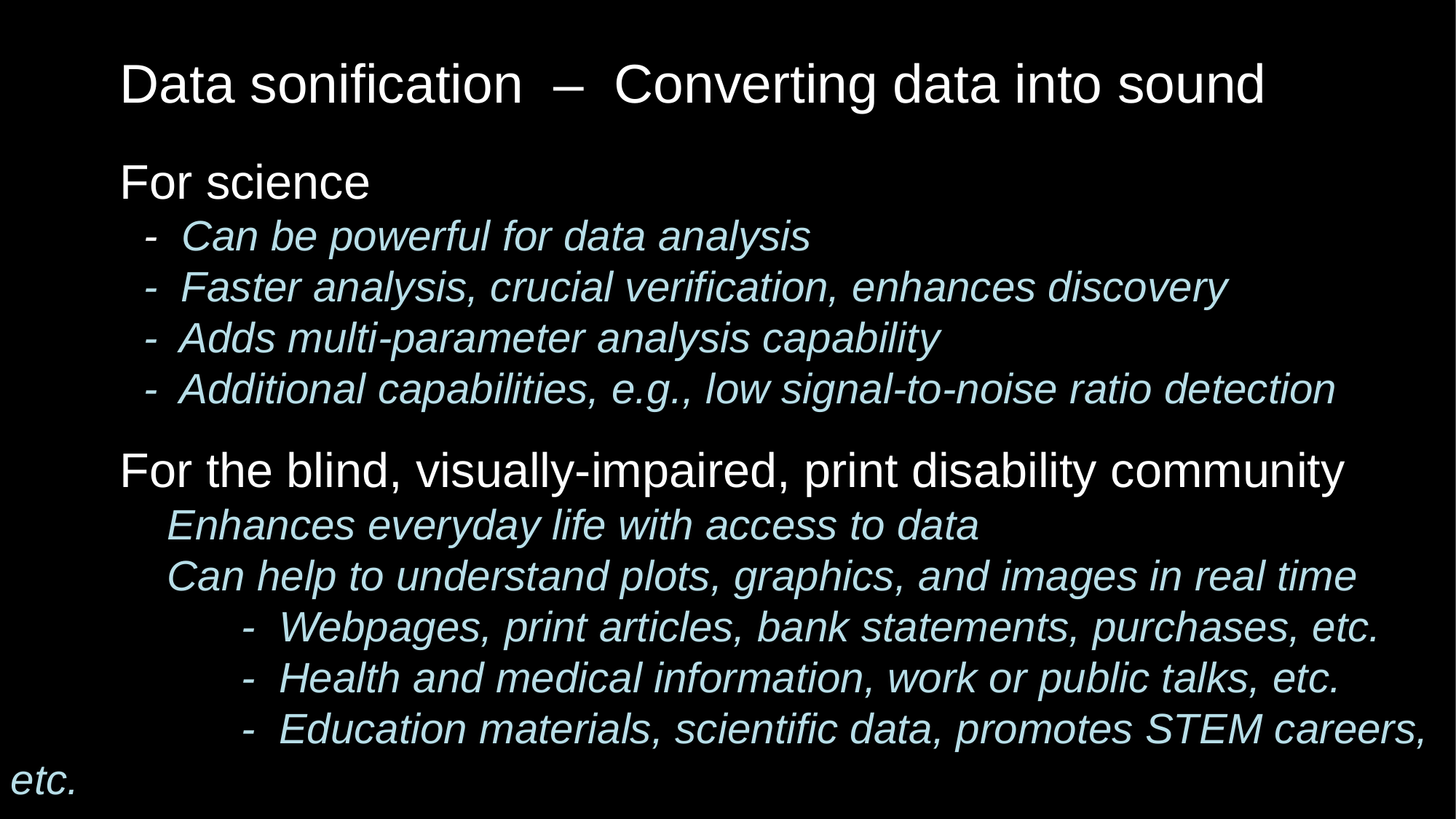

Data sonification  –  Converting data into sound

	For science
	  -  Can be powerful for data analysis
	  -  Faster analysis, crucial verification, enhances discovery
	  -  Adds multi-parameter analysis capability
	  -  Additional capabilities, e.g., low signal-to-noise ratio detection
	For the blind, visually-impaired, print disability community
	    Enhances everyday life with access to data
	    Can help to understand plots, graphics, and images in real time
		 -  Webpages, print articles, bank statements, purchases, etc.
		 -  Health and medical information, work or public talks, etc.
		 -  Education materials, scientific data, promotes STEM careers, etc.